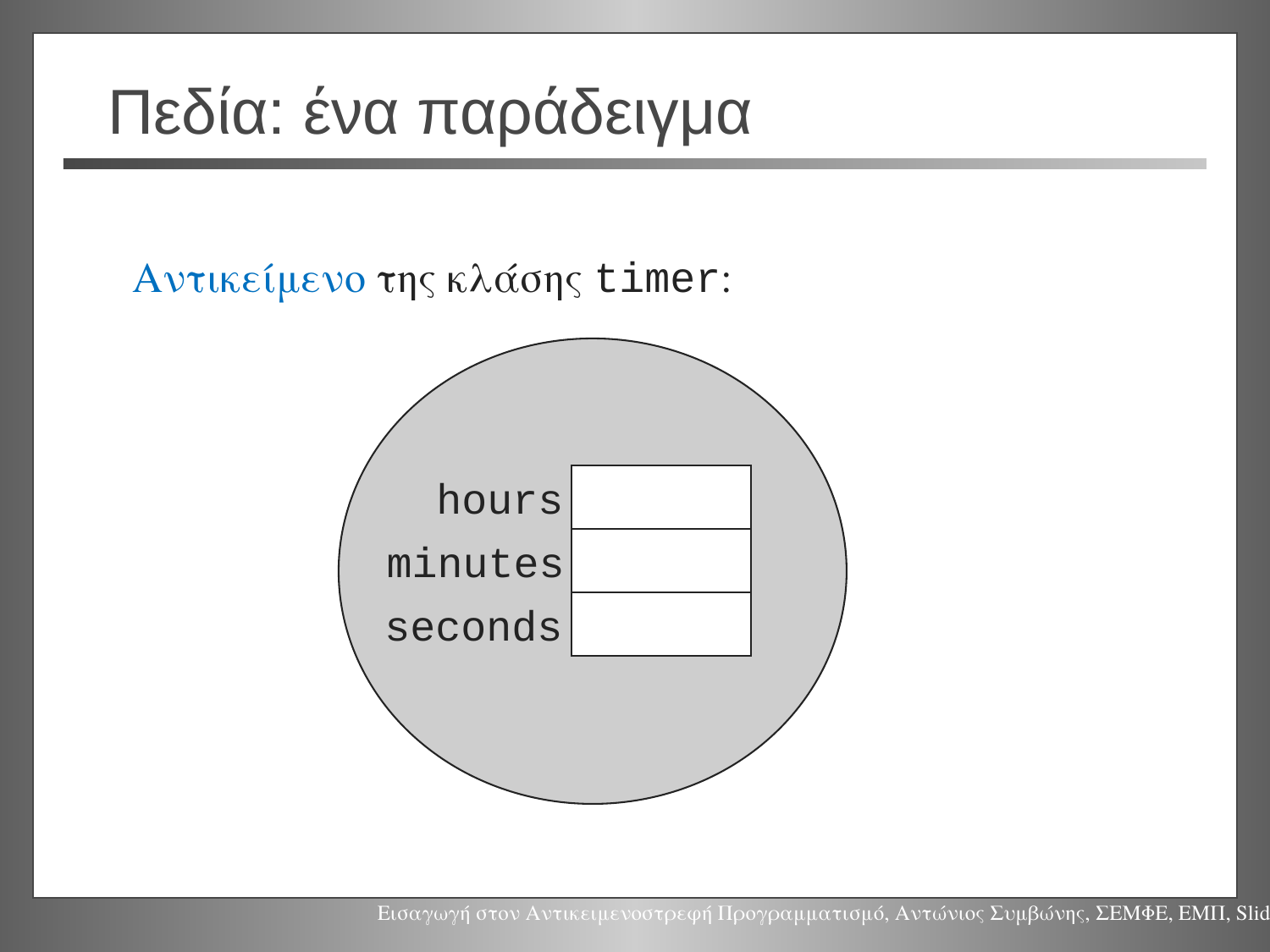

# Πεδία: ένα παράδειγμα
Αντικείμενο της κλάσης timer:

hours

minutes

seconds